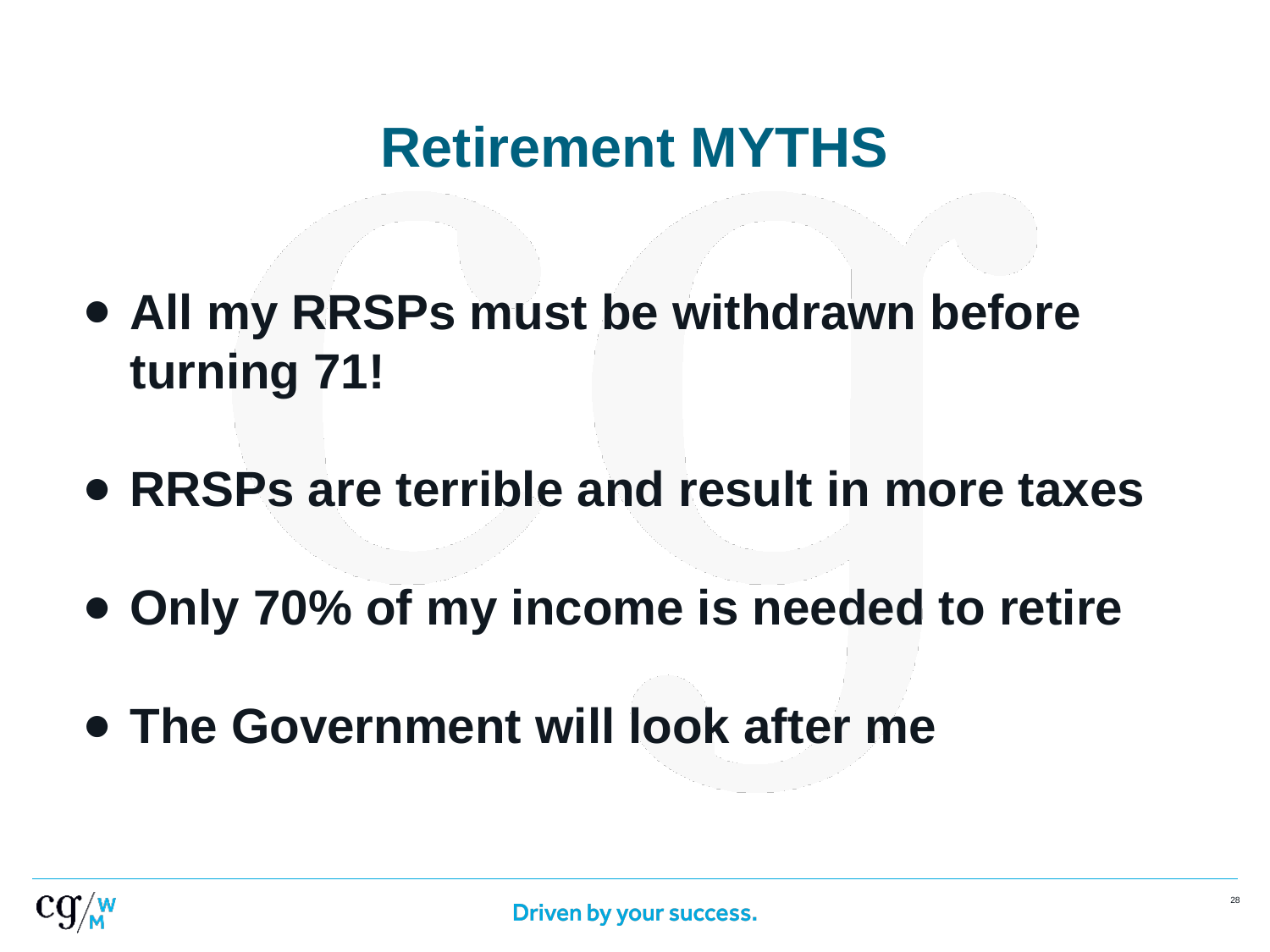

# Retirement MYTHS
All my RRSPs must be withdrawn before turning 71!

RRSPs are terrible and result in more taxes

Only 70% of my income is needed to retire

The Government will look after me
28